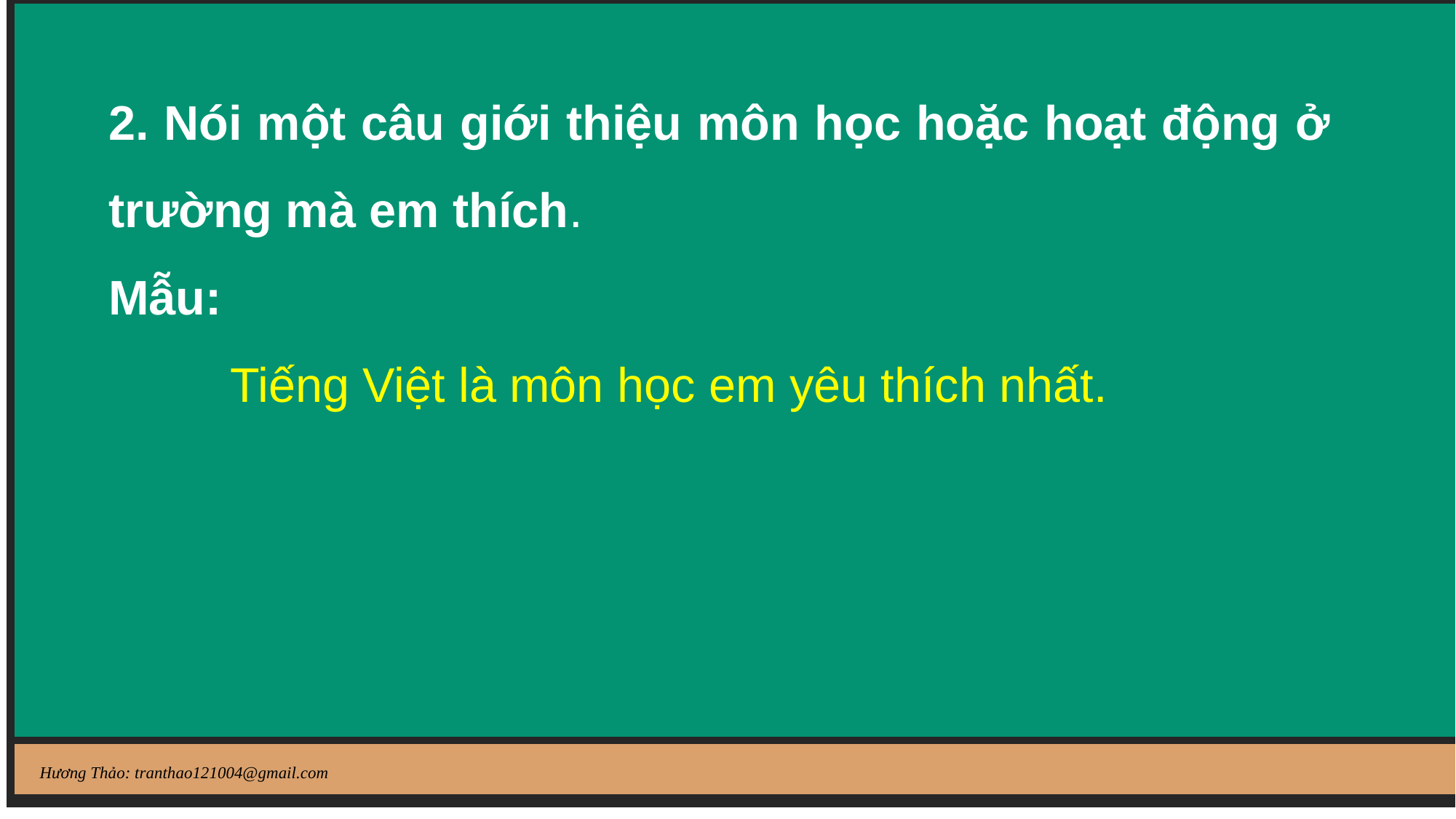

2. Nói một câu giới thiệu môn học hoặc hoạt động ở trường mà em thích.
Mẫu:
         Tiếng Việt là môn học em yêu thích nhất.

Hương Thảo: tranthao121004@gmail.com